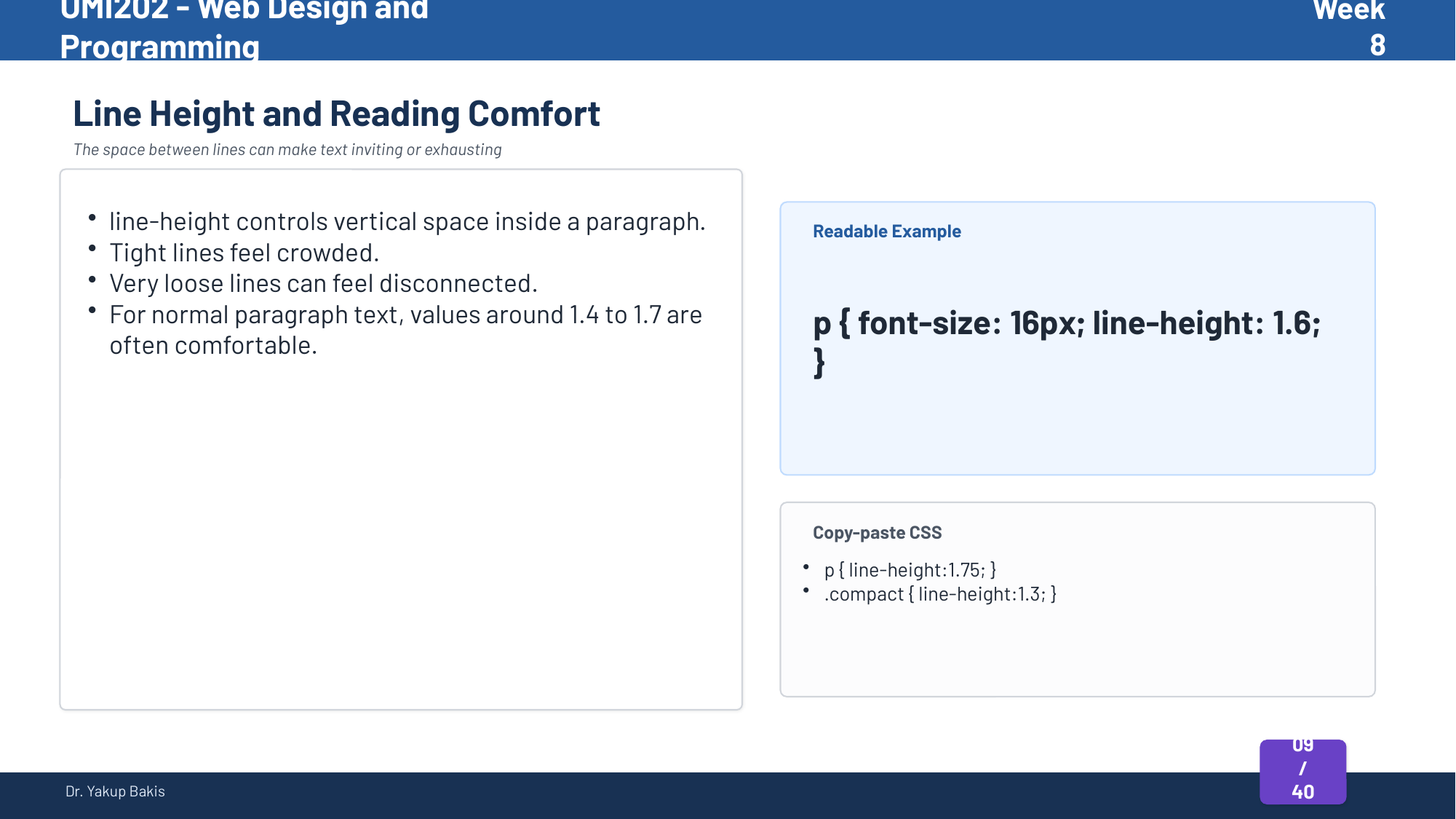

UMI202 - Web Design and Programming
Week 8
Line Height and Reading Comfort
The space between lines can make text inviting or exhausting

line-height controls vertical space inside a paragraph.
Tight lines feel crowded.
Very loose lines can feel disconnected.
For normal paragraph text, values around 1.4 to 1.7 are often comfortable.

Readable Example
p { font-size: 16px; line-height: 1.6; }

Copy-paste CSS
p { line-height:1.75; }
.compact { line-height:1.3; }

09 / 40

Dr. Yakup Bakis